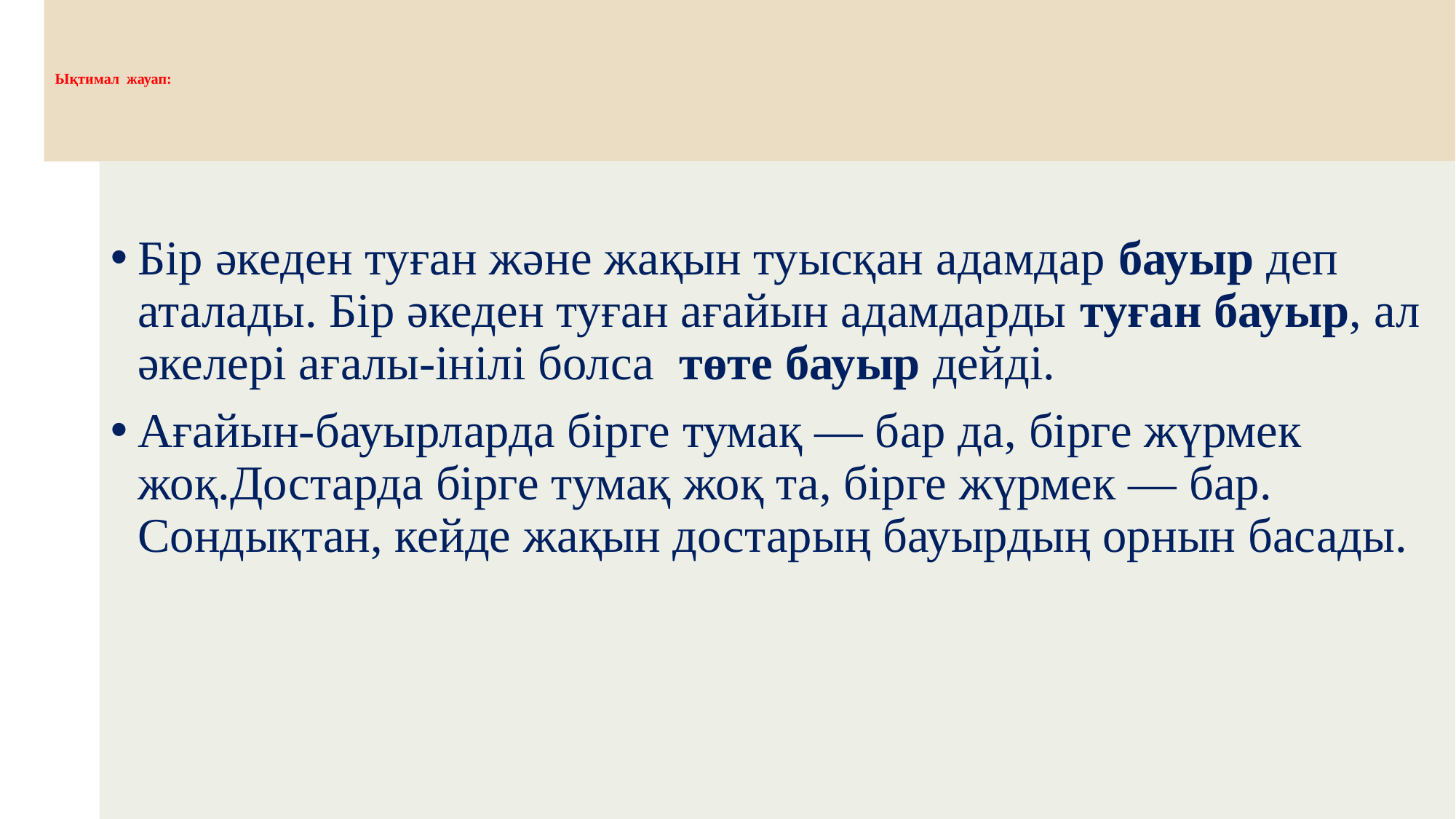

# Ықтимал  жауап:

Бір әкеден туған және жақын туысқан адамдар бауыр деп аталады. Бір әкеден туған ағайын адамдарды туған бауыр, ал әкелері ағалы-інілі болса  төте бауыр дейді.
Ағайын-бауырларда бірге тумақ — бар да, бірге жүрмек жоқ.Достарда бірге тумақ жоқ та, бірге жүрмек — бар. Сондықтан, кейде жақын достарың бауырдың орнын басады.